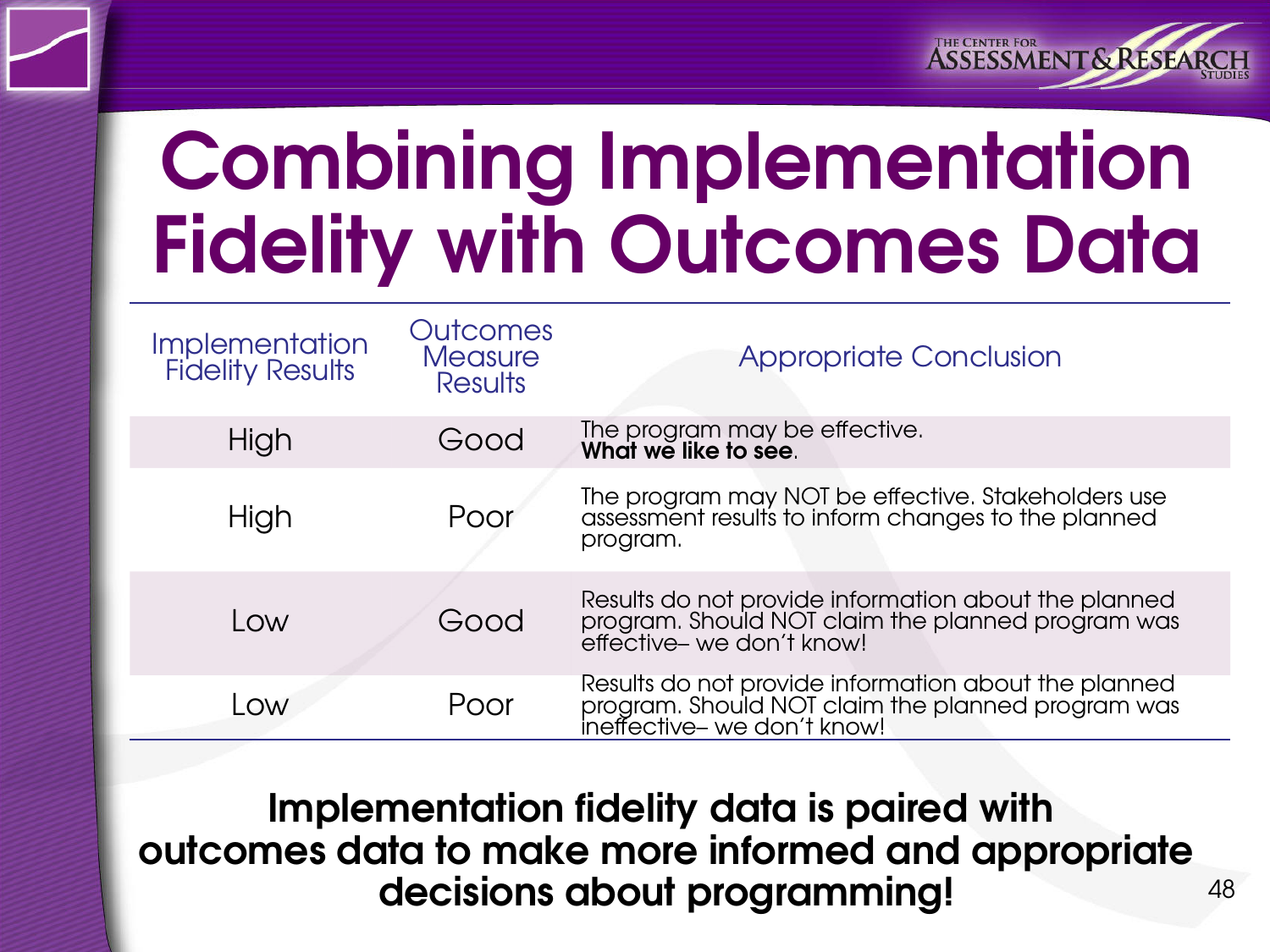

# Combining Implementation Fidelity with Outcomes Data
| Implementation Fidelity Results | Outcomes Measure Results | Appropriate Conclusion |
| --- | --- | --- |
| High | Good | The program may be effective. What we like to see. |
| High | Poor | The program may NOT be effective. Stakeholders use assessment results to inform changes to the planned program. |
| Low | Good | Results do not provide information about the planned program. Should NOT claim the planned program was effective– we don’t know! |
| Low | Poor | Results do not provide information about the planned program. Should NOT claim the planned program was ineffective– we don’t know! |
Implementation fidelity data is paired with
outcomes data to make more informed and appropriate decisions about programming!

48